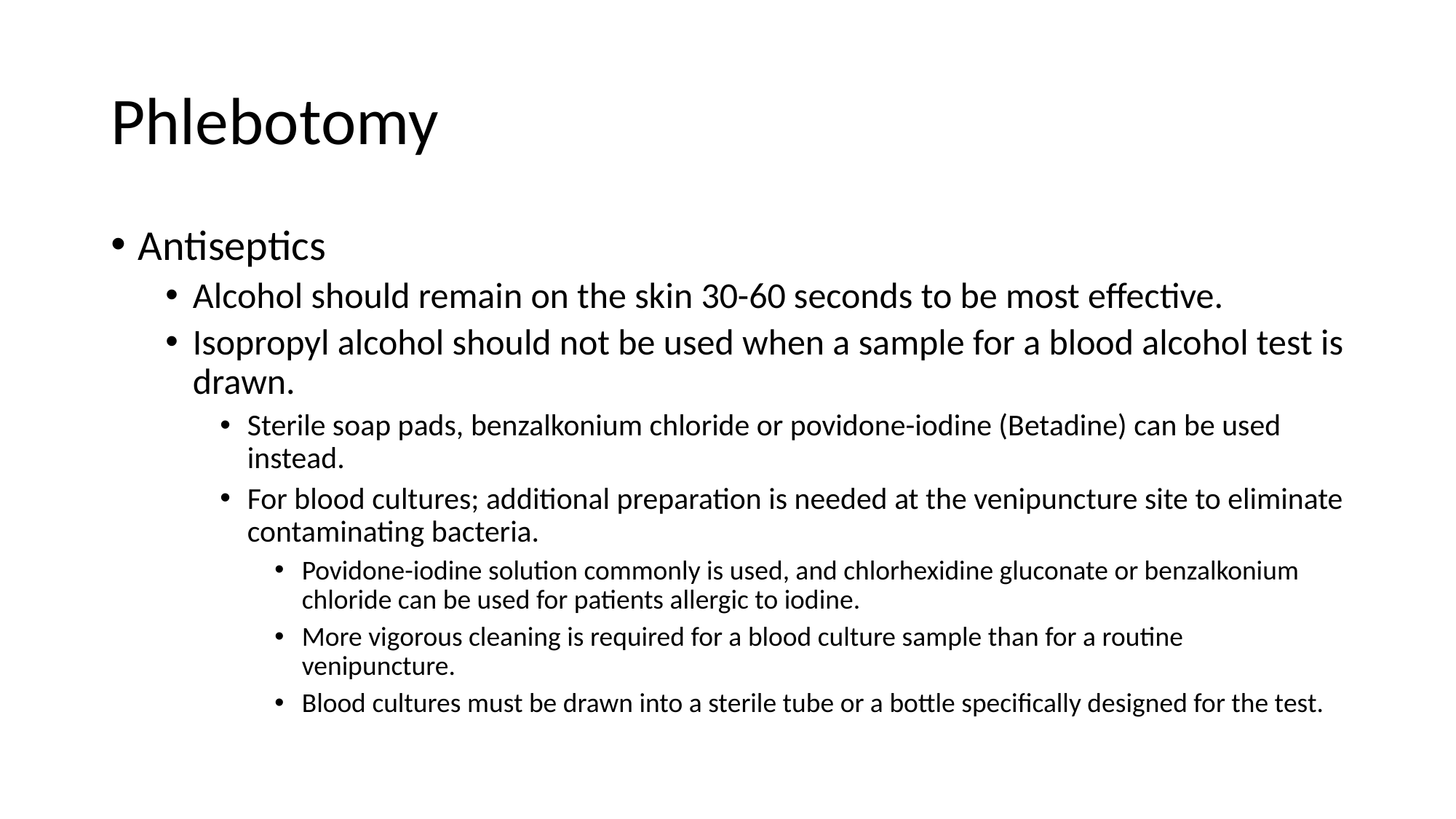

# Phlebotomy
Antiseptics
Alcohol should remain on the skin 30-60 seconds to be most effective.
Isopropyl alcohol should not be used when a sample for a blood alcohol test is drawn.
Sterile soap pads, benzalkonium chloride or povidone-iodine (Betadine) can be used instead.
For blood cultures; additional preparation is needed at the venipuncture site to eliminate contaminating bacteria.
Povidone-iodine solution commonly is used, and chlorhexidine gluconate or benzalkonium chloride can be used for patients allergic to iodine.
More vigorous cleaning is required for a blood culture sample than for a routine venipuncture.
Blood cultures must be drawn into a sterile tube or a bottle specifically designed for the test.